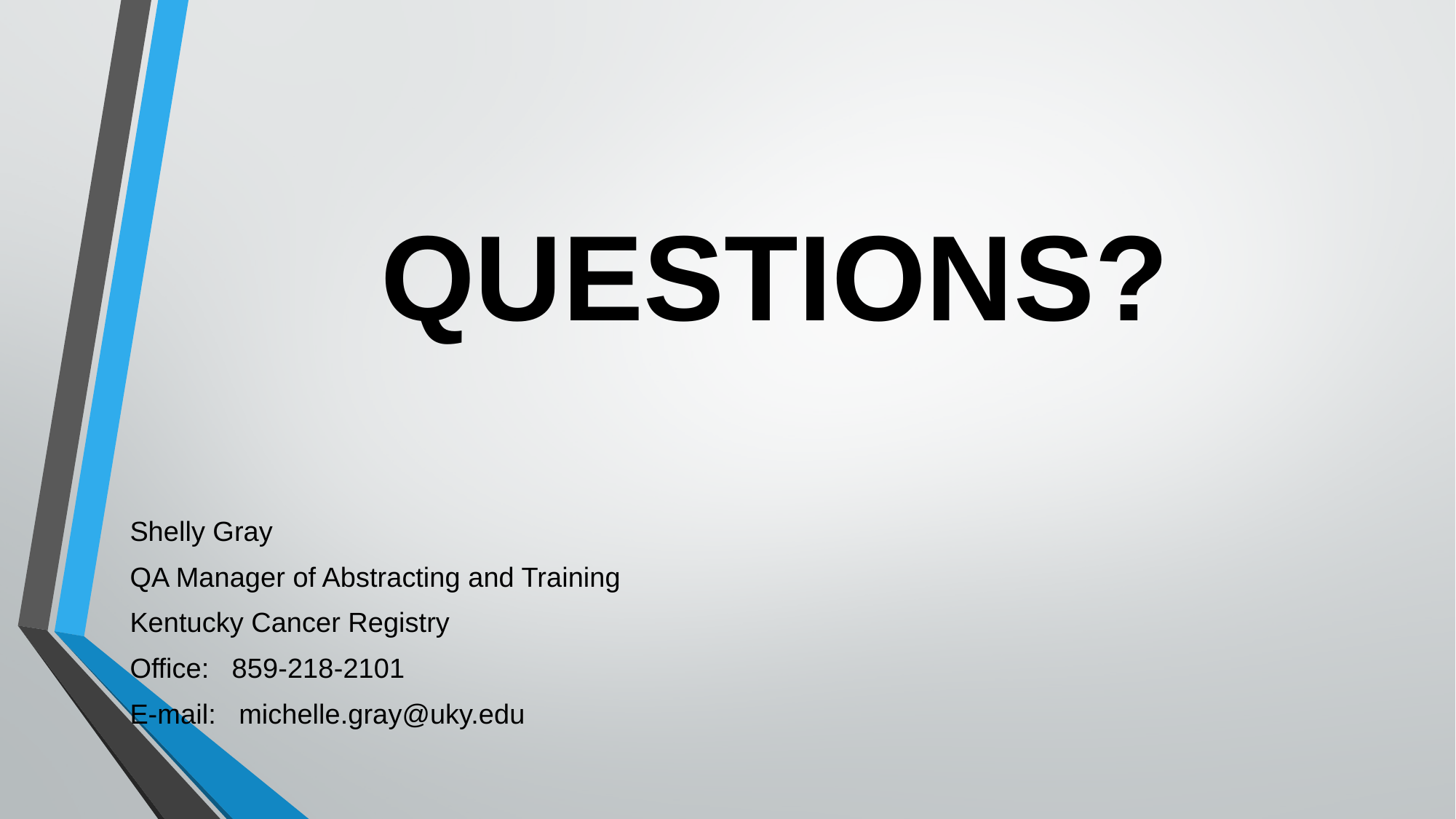

# QUESTIONS?
Shelly Gray
QA Manager of Abstracting and Training
Kentucky Cancer Registry
Office:   859-218-2101
E-mail:   michelle.gray@uky.edu